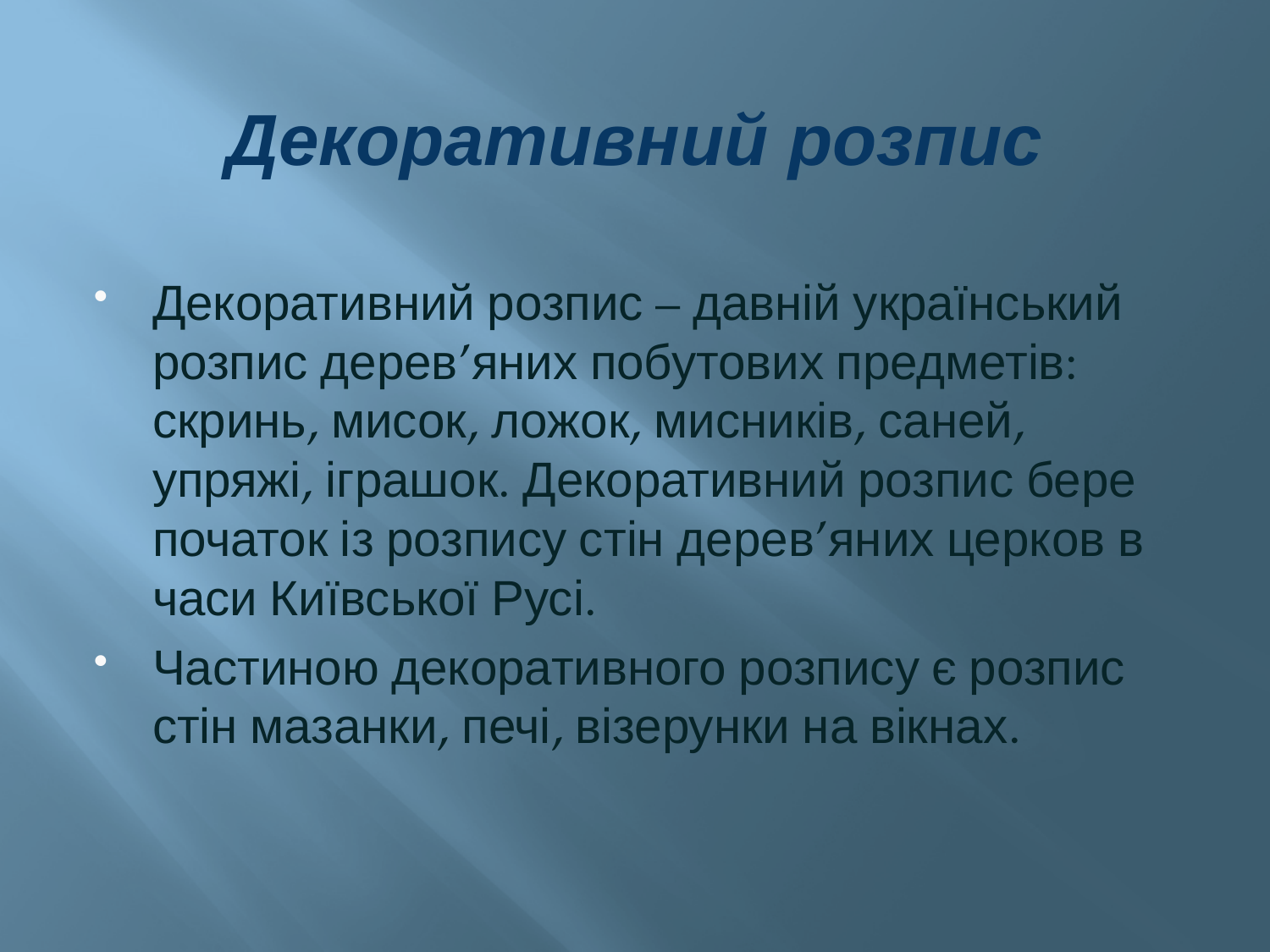

# Декоративний розпис
Декоративний розпис – давній український розпис дерев’яних побутових предметів: скринь, мисок, ложок, мисників, саней, упряжі, іграшок. Декоративний розпис бере початок із розпису стін дерев’яних церков в часи Київської Русі.
Частиною декоративного розпису є розпис стін мазанки, печі, візерунки на вікнах.